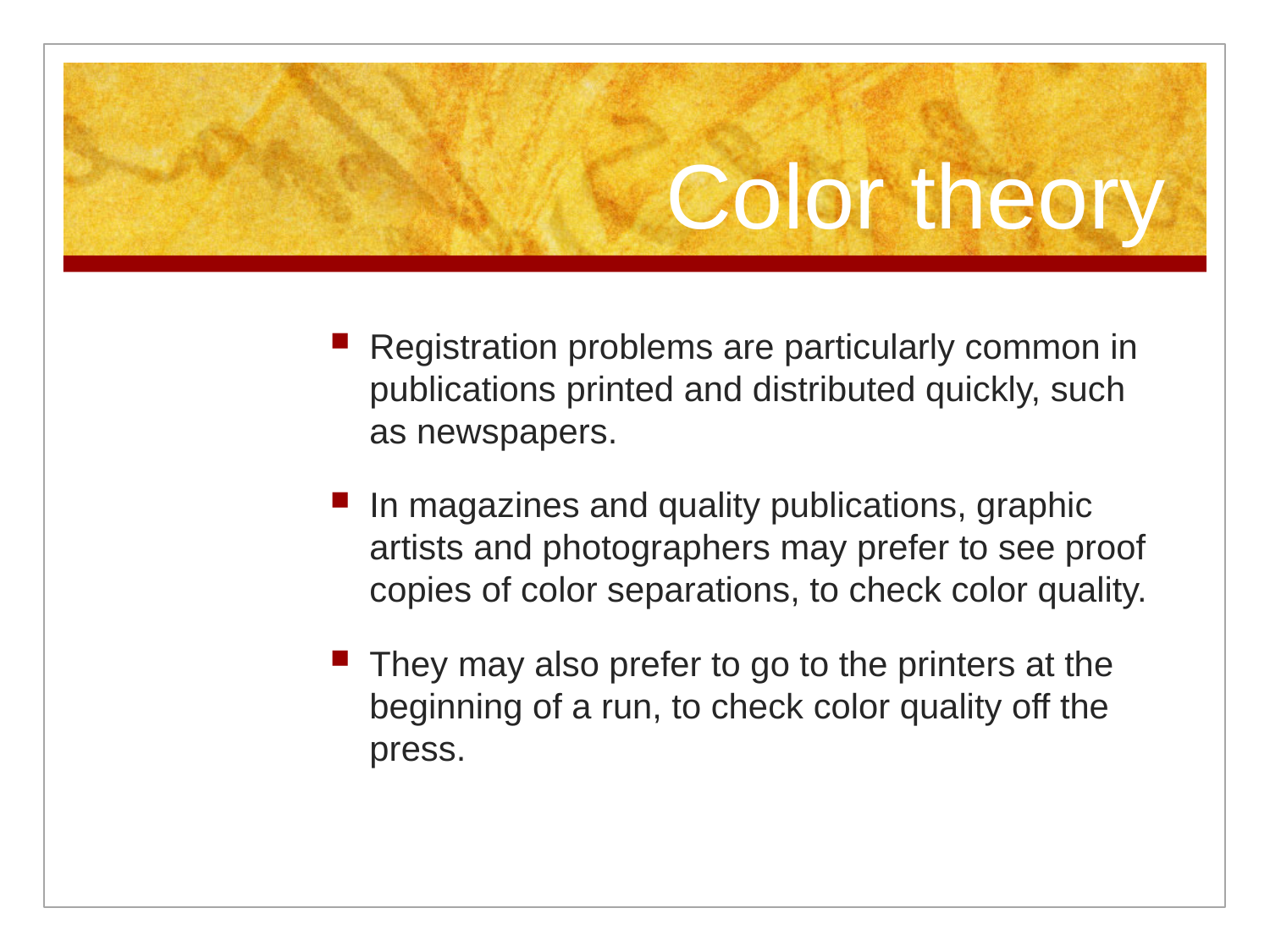

# Color theory
Registration problems are particularly common in publications printed and distributed quickly, such as newspapers.
In magazines and quality publications, graphic artists and photographers may prefer to see proof copies of color separations, to check color quality.
They may also prefer to go to the printers at the beginning of a run, to check color quality off the press.